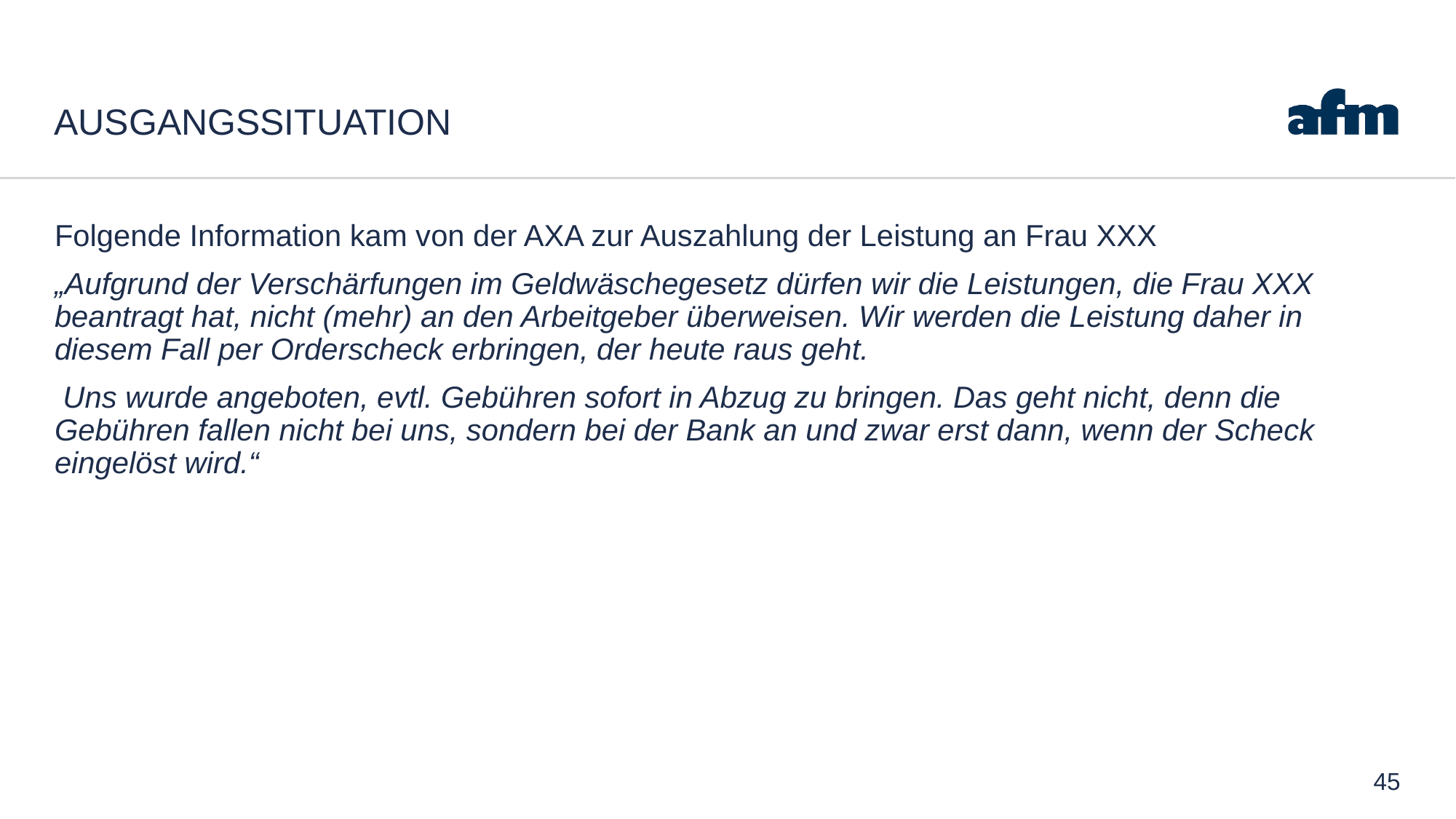

# Ausgangssituation
Folgende Information kam von der AXA zur Auszahlung der Leistung an Frau XXX
„Aufgrund der Verschärfungen im Geldwäschegesetz dürfen wir die Leistungen, die Frau XXX beantragt hat, nicht (mehr) an den Arbeitgeber überweisen. Wir werden die Leistung daher in diesem Fall per Orderscheck erbringen, der heute raus geht.
 Uns wurde angeboten, evtl. Gebühren sofort in Abzug zu bringen. Das geht nicht, denn die Gebühren fallen nicht bei uns, sondern bei der Bank an und zwar erst dann, wenn der Scheck eingelöst wird.“

45